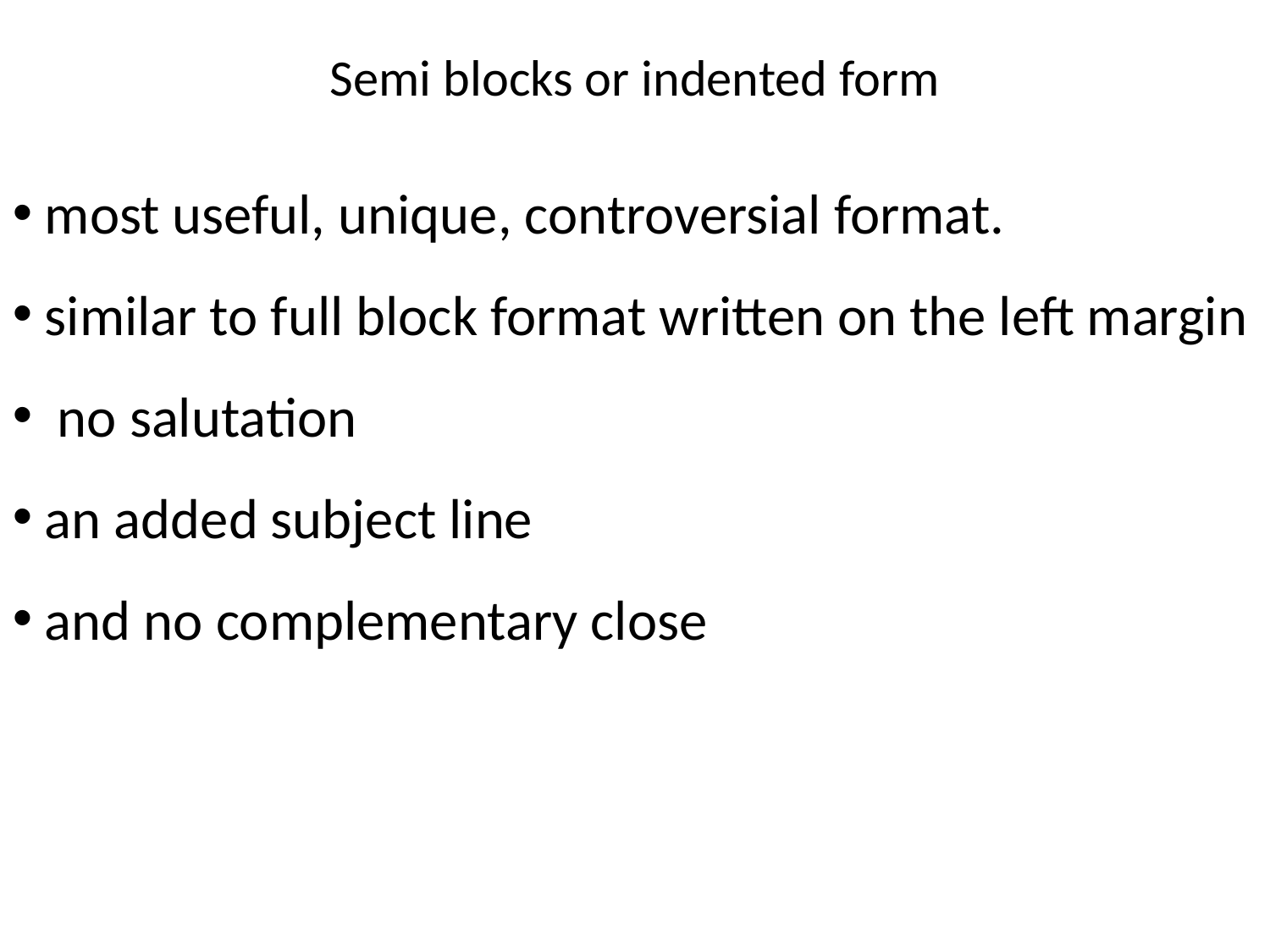

# Semi blocks or indented form
 most useful, unique, controversial format.
 similar to full block format written on the left margin
  no salutation
 an added subject line
 and no complementary close